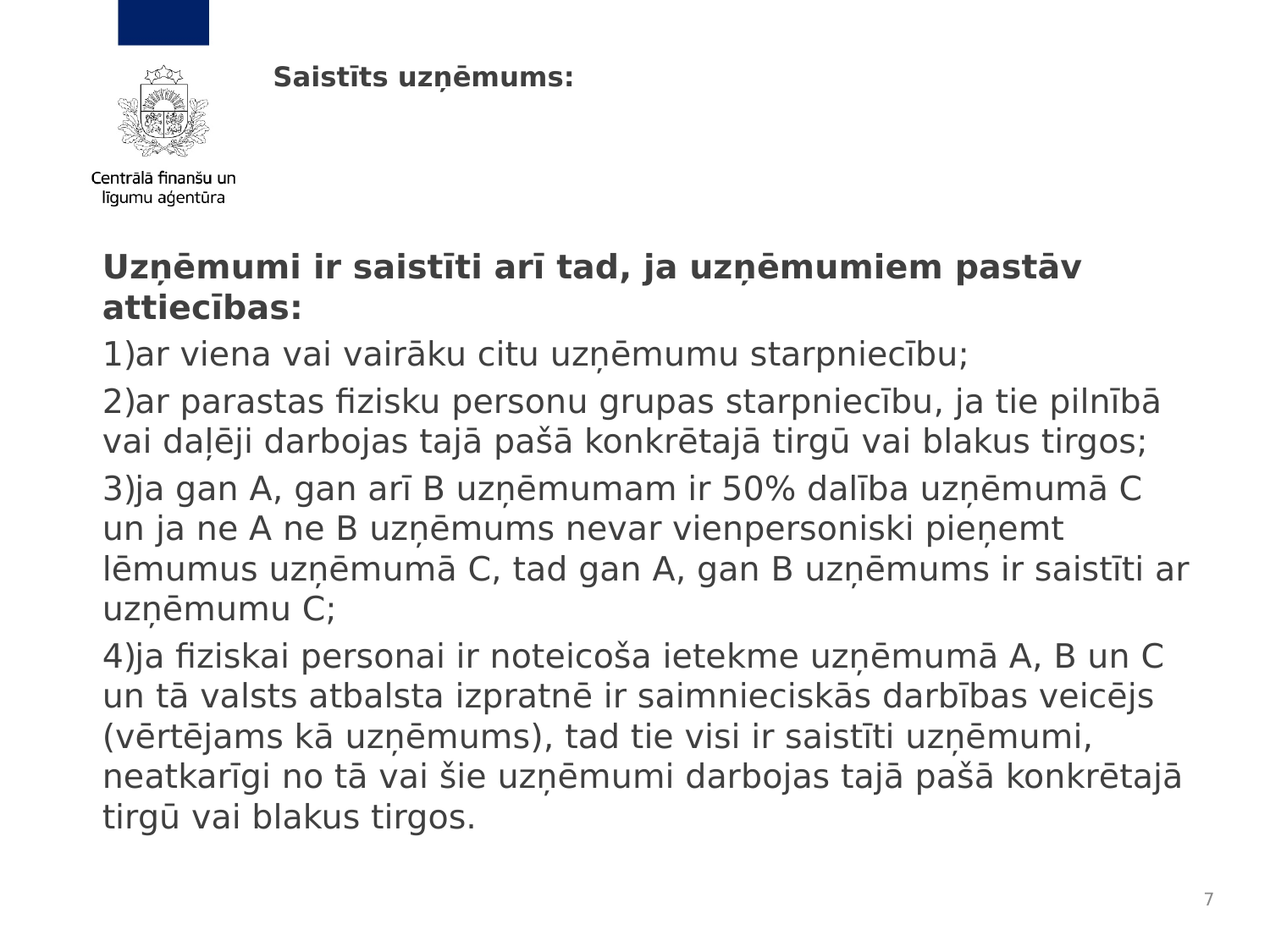

# Saistīts uzņēmums:
Uzņēmumi ir saistīti arī tad, ja uzņēmumiem pastāv attiecības:
ar viena vai vairāku citu uzņēmumu starpniecību;
ar parastas fizisku personu grupas starpniecību, ja tie pilnībā vai daļēji darbojas tajā pašā konkrētajā tirgū vai blakus tirgos;
ja gan A, gan arī B uzņēmumam ir 50% dalība uzņēmumā C un ja ne A ne B uzņēmums nevar vienpersoniski pieņemt lēmumus uzņēmumā C, tad gan A, gan B uzņēmums ir saistīti ar uzņēmumu C;
ja fiziskai personai ir noteicoša ietekme uzņēmumā A, B un C un tā valsts atbalsta izpratnē ir saimnieciskās darbības veicējs (vērtējams kā uzņēmums), tad tie visi ir saistīti uzņēmumi, neatkarīgi no tā vai šie uzņēmumi darbojas tajā pašā konkrētajā tirgū vai blakus tirgos.

7